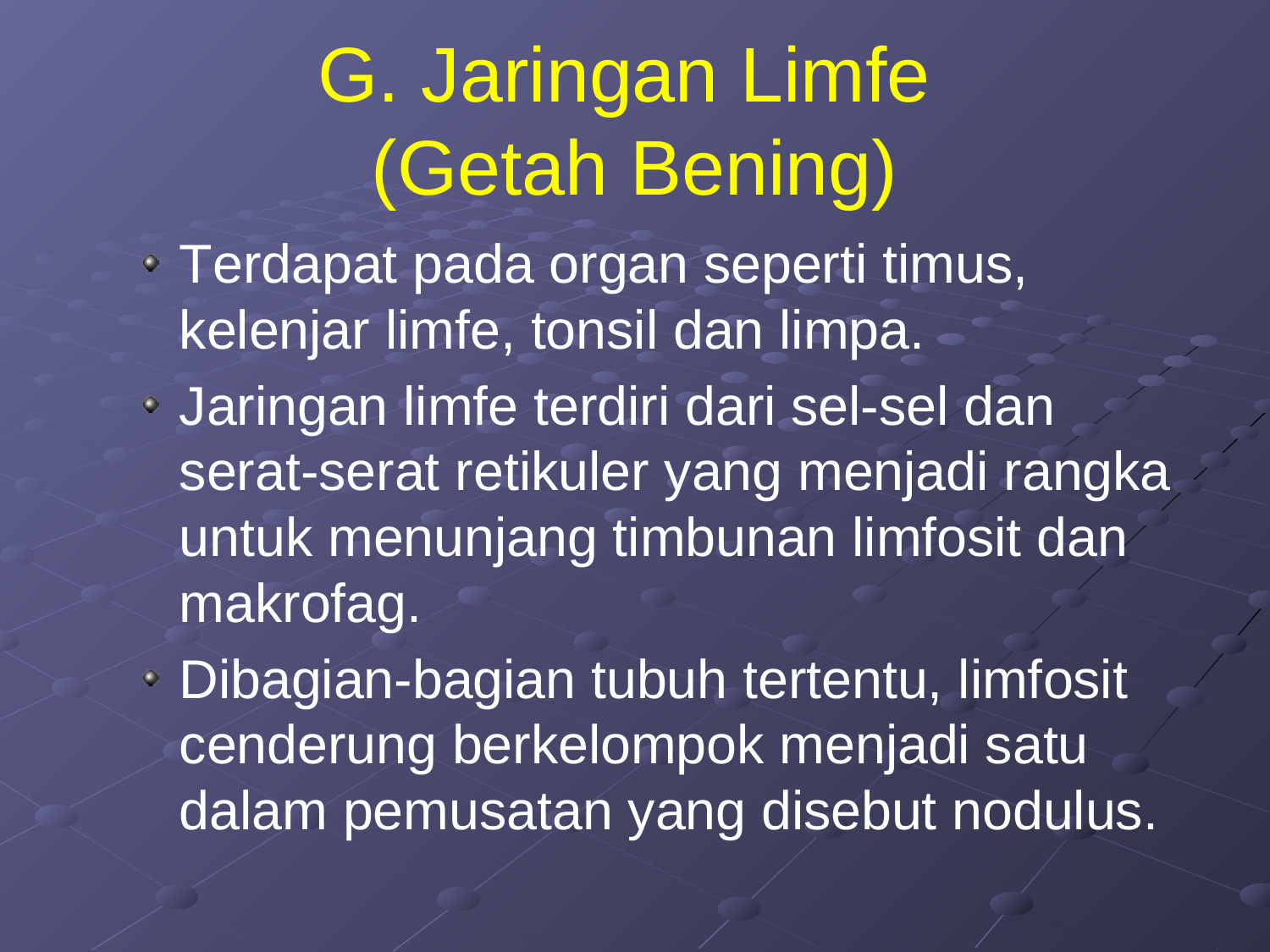

# G. Jaringan Limfe (Getah Bening)
Terdapat pada organ seperti timus, kelenjar limfe, tonsil dan limpa.
Jaringan limfe terdiri dari sel-sel dan serat-serat retikuler yang menjadi rangka untuk menunjang timbunan limfosit dan makrofag.
Dibagian-bagian tubuh tertentu, limfosit cenderung berkelompok menjadi satu dalam pemusatan yang disebut nodulus.